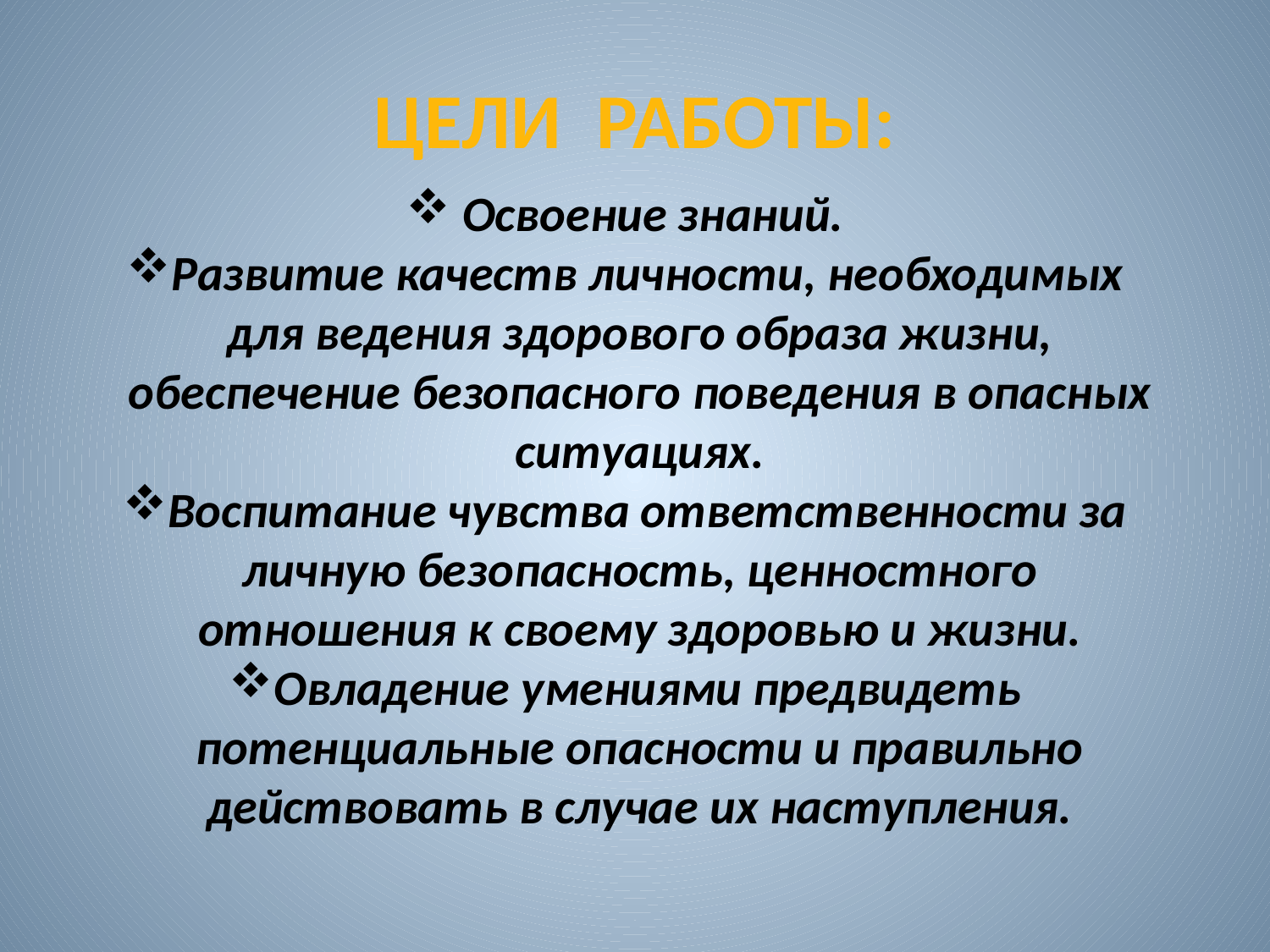

# ЦЕЛИ  РАБОТЫ:
 Освоение знаний.
Развитие качеств личности, необходимых для ведения здорового образа жизни, обеспечение безопасного поведения в опасных ситуациях.
Воспитание чувства ответственности за личную безопасность, ценностного отношения к своему здоровью и жизни.
Овладение умениями предвидеть потенциальные опасности и правильно действовать в случае их наступления.